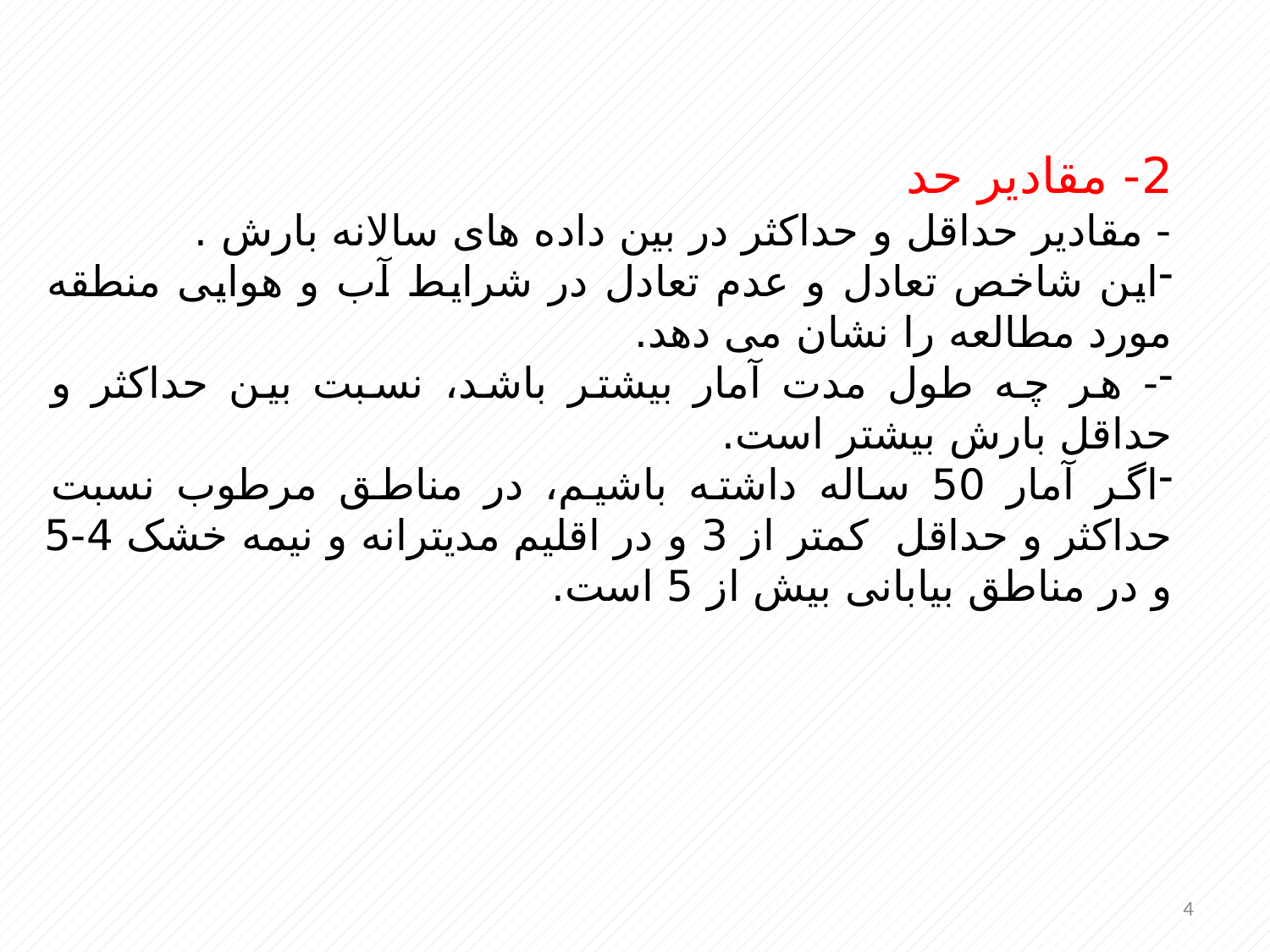

2- مقادیر حد
- مقادیر حداقل و حداکثر در بین داده های سالانه بارش .
این شاخص تعادل و عدم تعادل در شرایط آب و هوایی منطقه مورد مطالعه را نشان می دهد.
- هر چه طول مدت آمار بیشتر باشد، نسبت بین حداکثر و حداقل بارش بیشتر است.
اگر آمار 50 ساله داشته باشیم، در مناطق مرطوب نسبت حداکثر و حداقل  کمتر از 3 و در اقلیم مدیترانه و نیمه خشک 4-5 و در مناطق بیابانی بیش از 5 است.
4